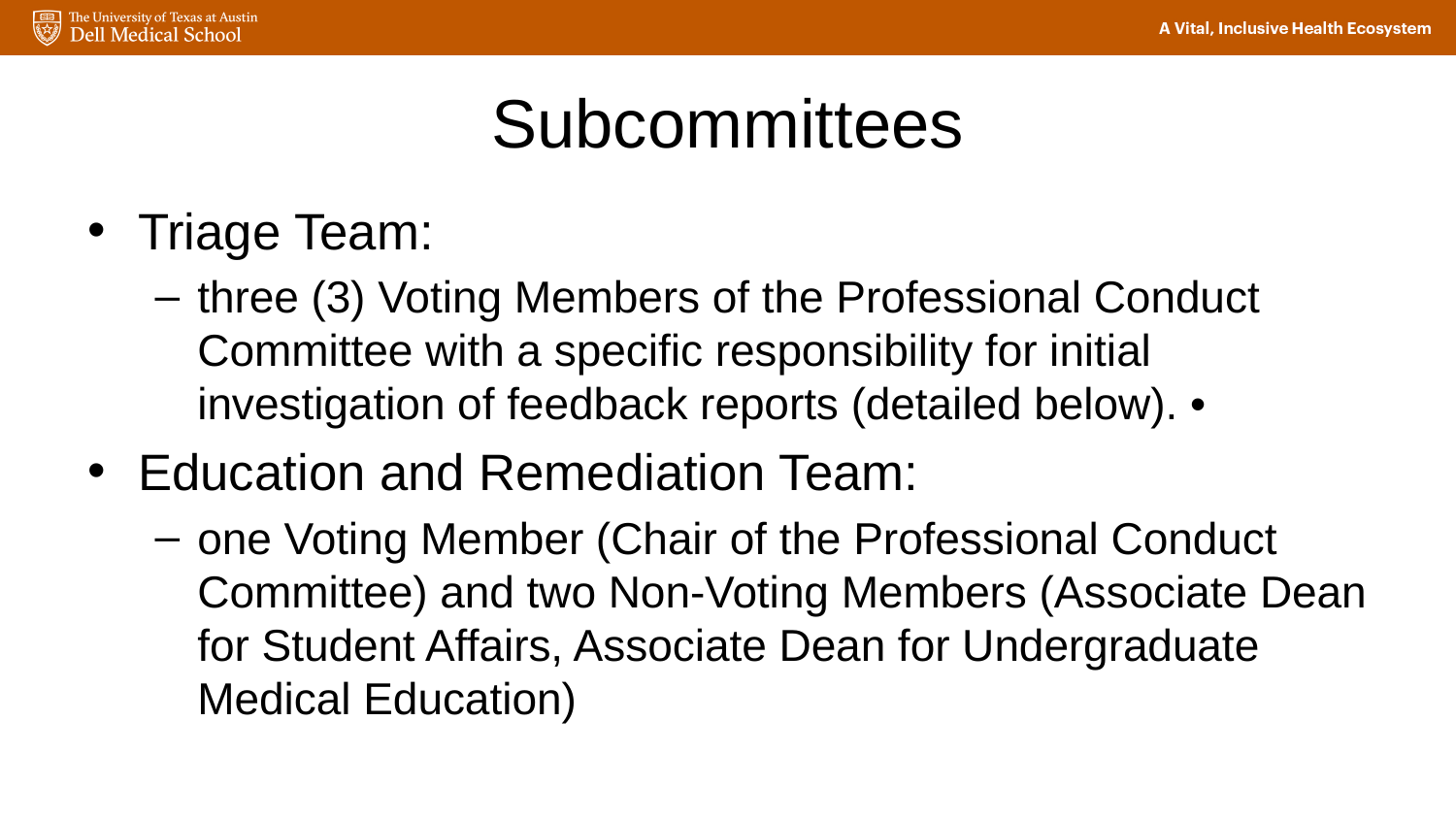

# Subcommittees
Triage Team:
three (3) Voting Members of the Professional Conduct Committee with a specific responsibility for initial investigation of feedback reports (detailed below). •
Education and Remediation Team:
one Voting Member (Chair of the Professional Conduct Committee) and two Non-Voting Members (Associate Dean for Student Affairs, Associate Dean for Undergraduate Medical Education)